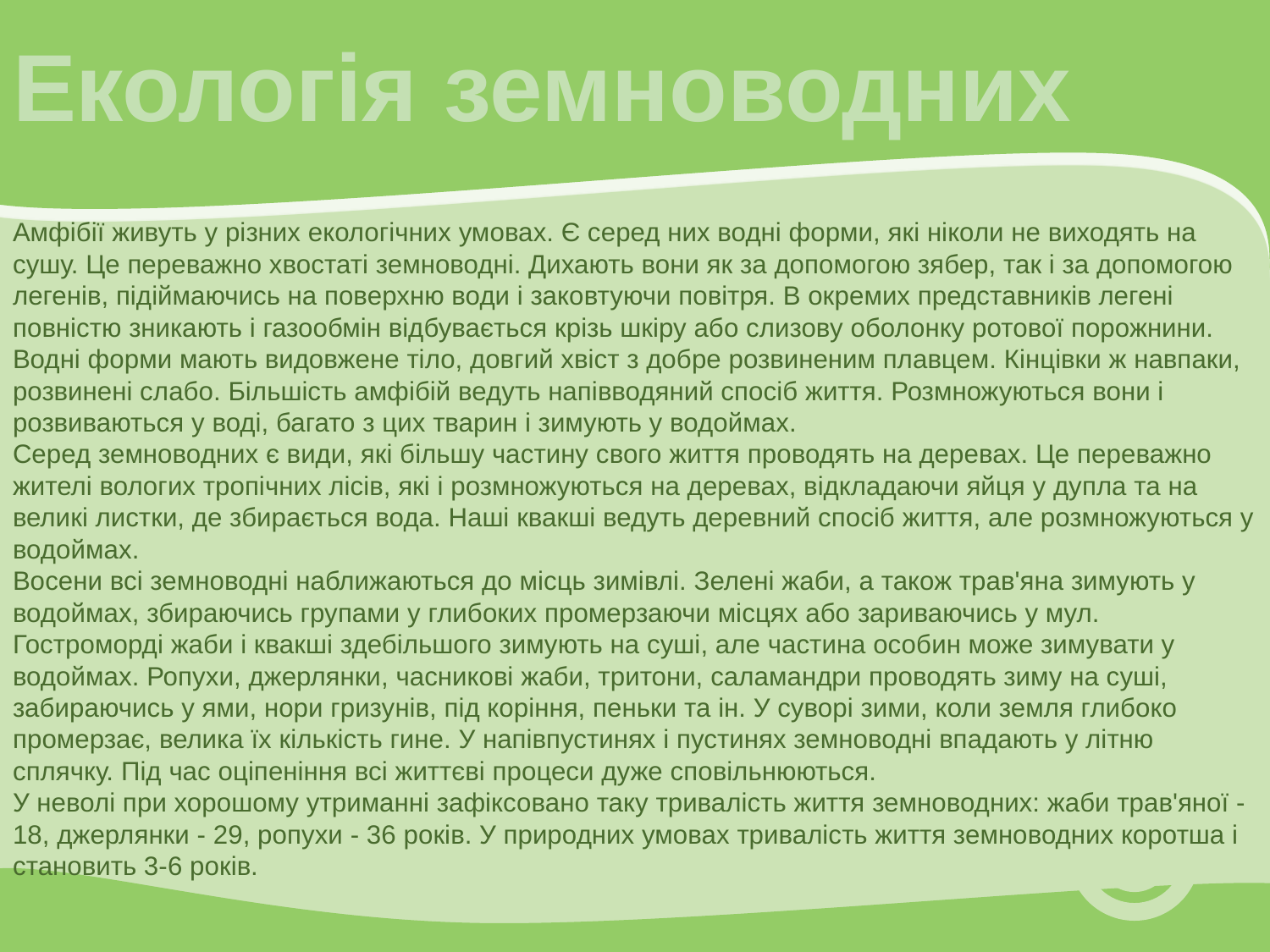

Екологія земноводних
Амфібії живуть у різних екологічних умовах. Є серед них водні форми, які ніколи не виходять на сушу. Це переважно хвостаті земноводні. Дихають вони як за допомогою зябер, так і за допомогою легенів, підіймаючись на поверхню води і заковтуючи повітря. В окремих представників легені повністю зникають і газообмін відбувається крізь шкіру або слизову оболонку ротової порожнини. Водні форми мають видовжене тіло, довгий хвіст з добре розвиненим плавцем. Кінцівки ж навпаки, розвинені слабо. Більшість амфібій ведуть напівводяний спосіб життя. Розмножуються вони і розвиваються у воді, багато з цих тварин і зимують у водоймах.
Серед земноводних є види, які більшу частину свого життя проводять на деревах. Це переважно жителі вологих тропічних лісів, які і розмножуються на деревах, відкладаючи яйця у дупла та на великі листки, де збирається вода. Наші квакші ведуть деревний спосіб життя, але розмножуються у водоймах.
Восени всі земноводні наближаються до місць зимівлі. Зелені жаби, а також трав'яна зимують у водоймах, збираючись групами у глибоких промерзаючи місцях або зариваючись у мул. Гостроморді жаби і квакші здебільшого зимують на суші, але частина особин може зимувати у водоймах. Ропухи, джерлянки, часникові жаби, тритони, саламандри проводять зиму на суші, забираючись у ями, нори гризунів, під коріння, пеньки та ін. У суворі зими, коли земля глибоко промерзає, велика їх кількість гине. У напівпустинях і пустинях земноводні впадають у літню сплячку. Під час оціпеніння всі життєві процеси дуже сповільнюються.
У неволі при хорошому утриманні зафіксовано таку тривалість життя земноводних: жаби трав'яної - 18, джерлянки - 29, ропухи - 36 років. У природних умовах тривалість життя земноводних коротша і становить 3-6 років.